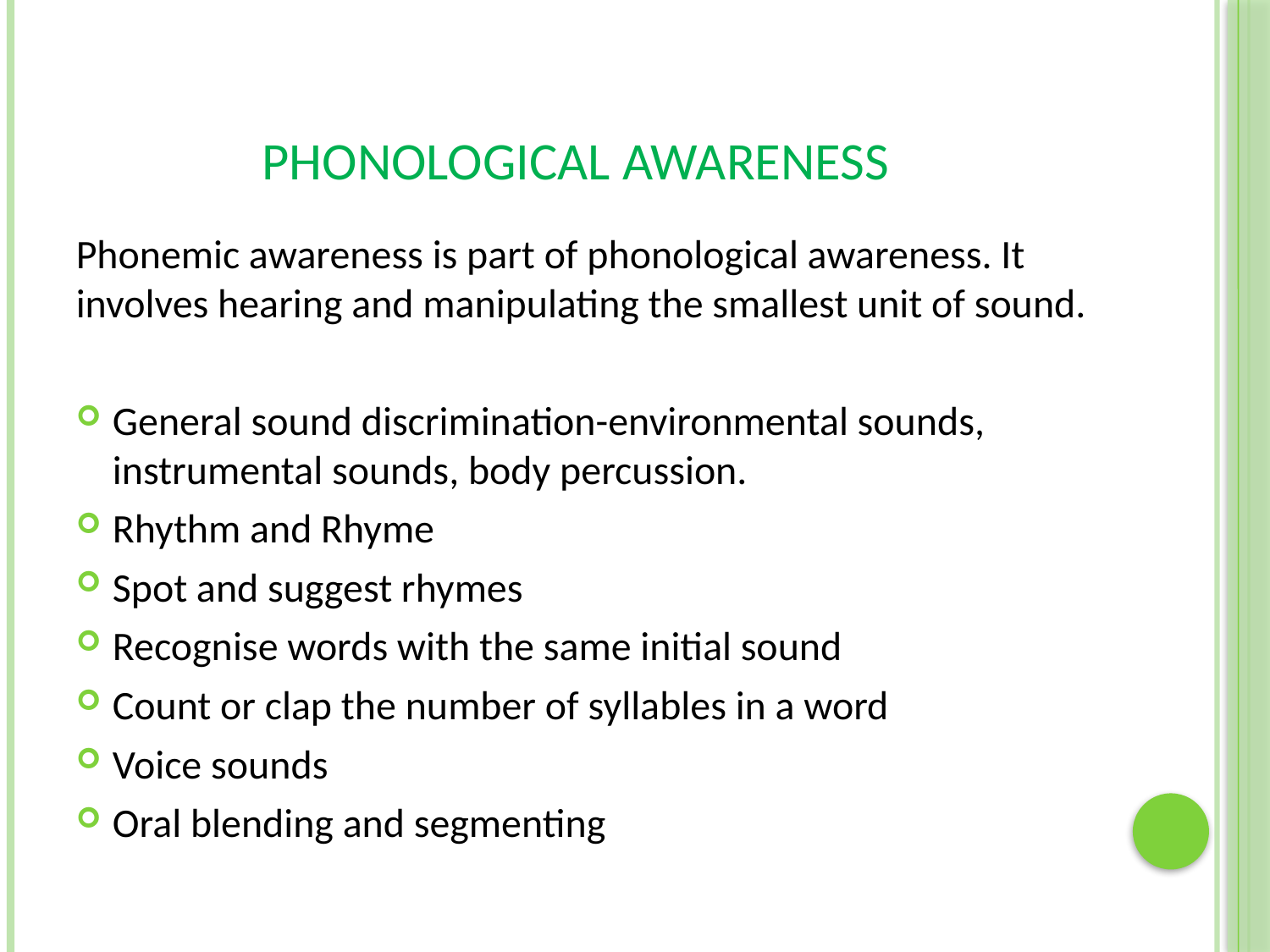

# Phonological Awareness
Phonemic awareness is part of phonological awareness. It involves hearing and manipulating the smallest unit of sound.

General sound discrimination-environmental sounds, instrumental sounds, body percussion.
Rhythm and Rhyme
Spot and suggest rhymes
Recognise words with the same initial sound
Count or clap the number of syllables in a word
Voice sounds
Oral blending and segmenting